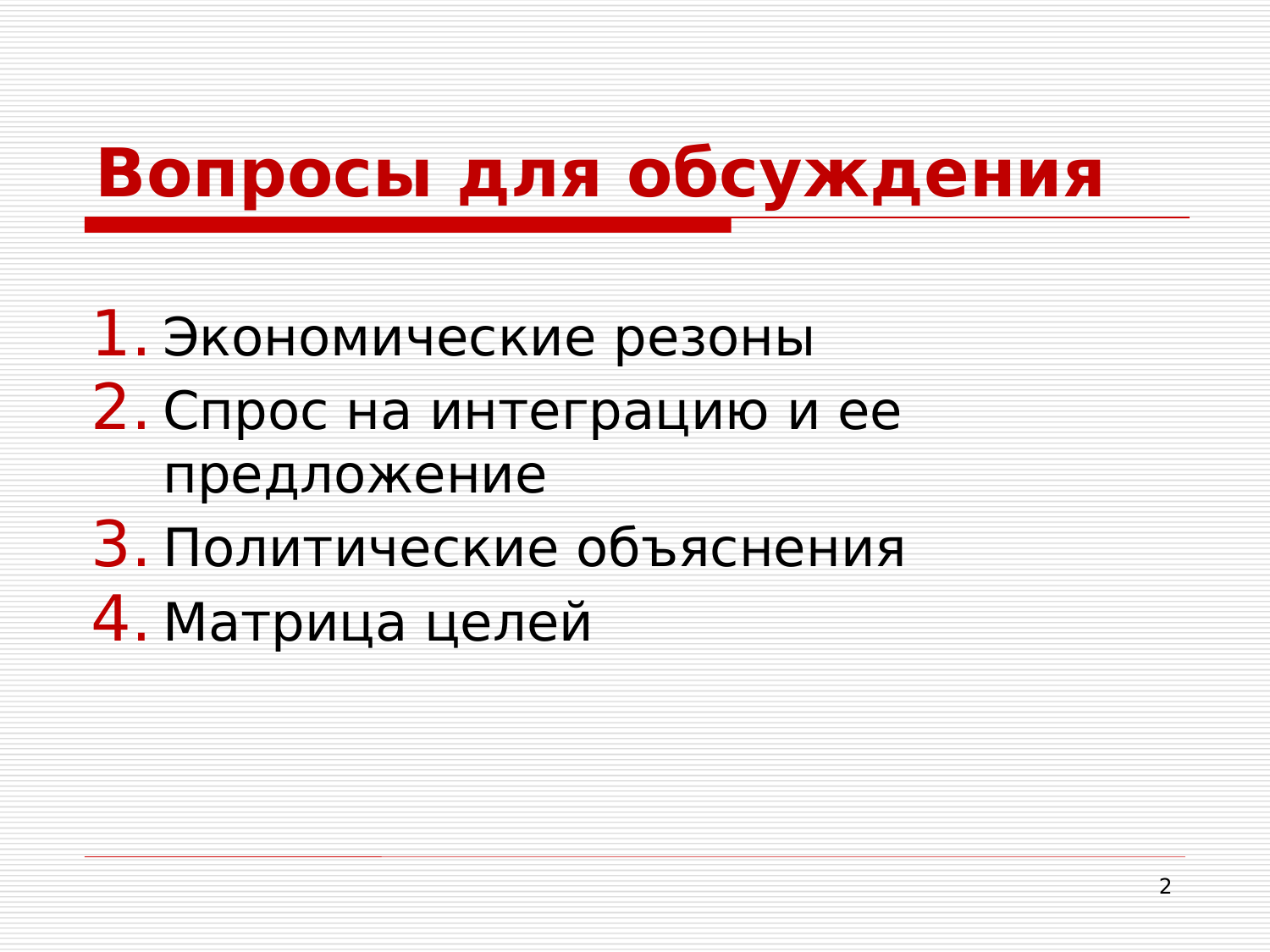

# Вопросы для обсуждения
Экономические резоны
Спрос на интеграцию и ее предложение
Политические объяснения
Матрица целей

2